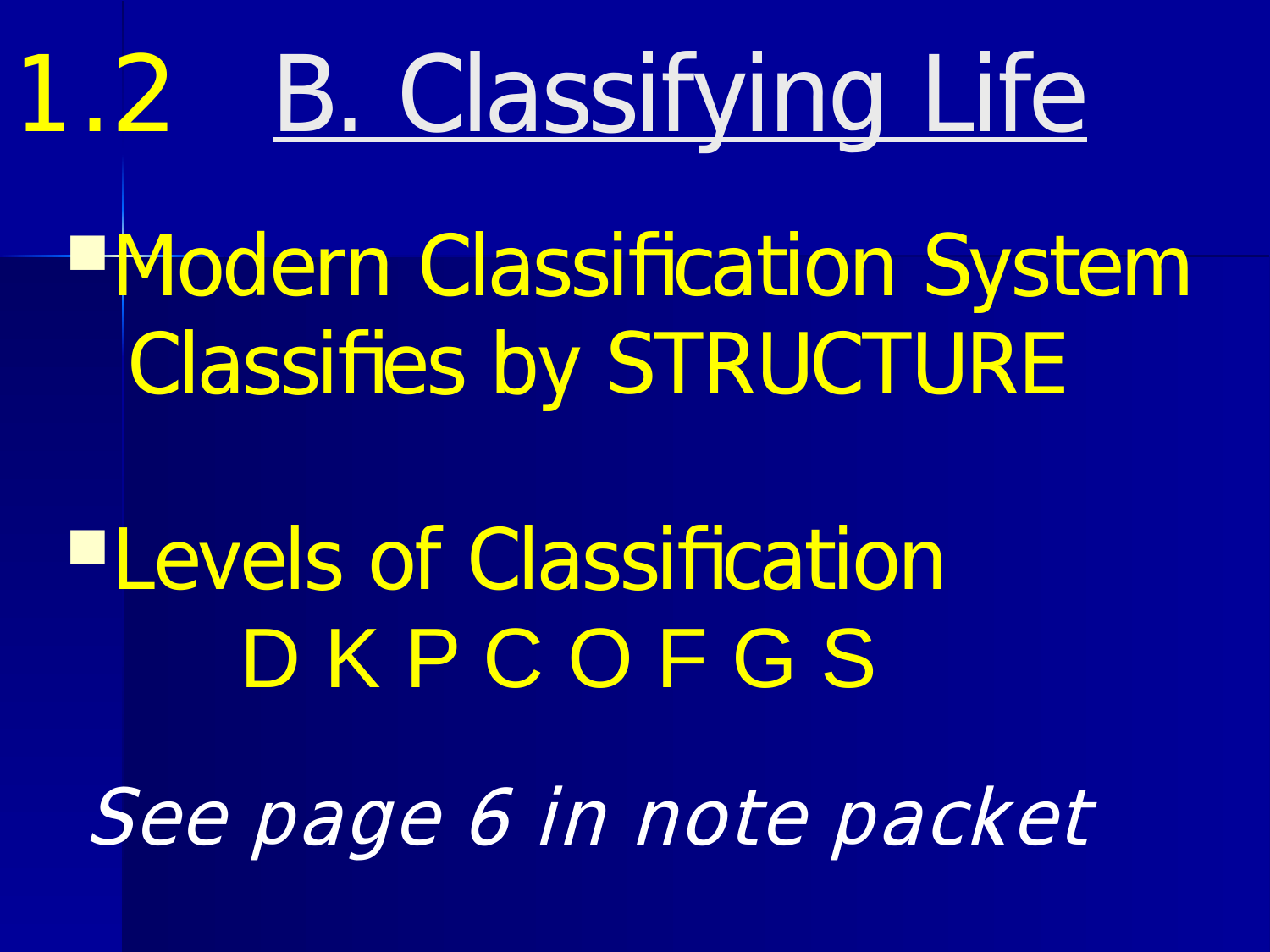

# 1.2   B. Classifying Life

Modern Classification System
Classifies by STRUCTURE

Levels of Classification
		D K P C O F G S
See page 6 in note packet